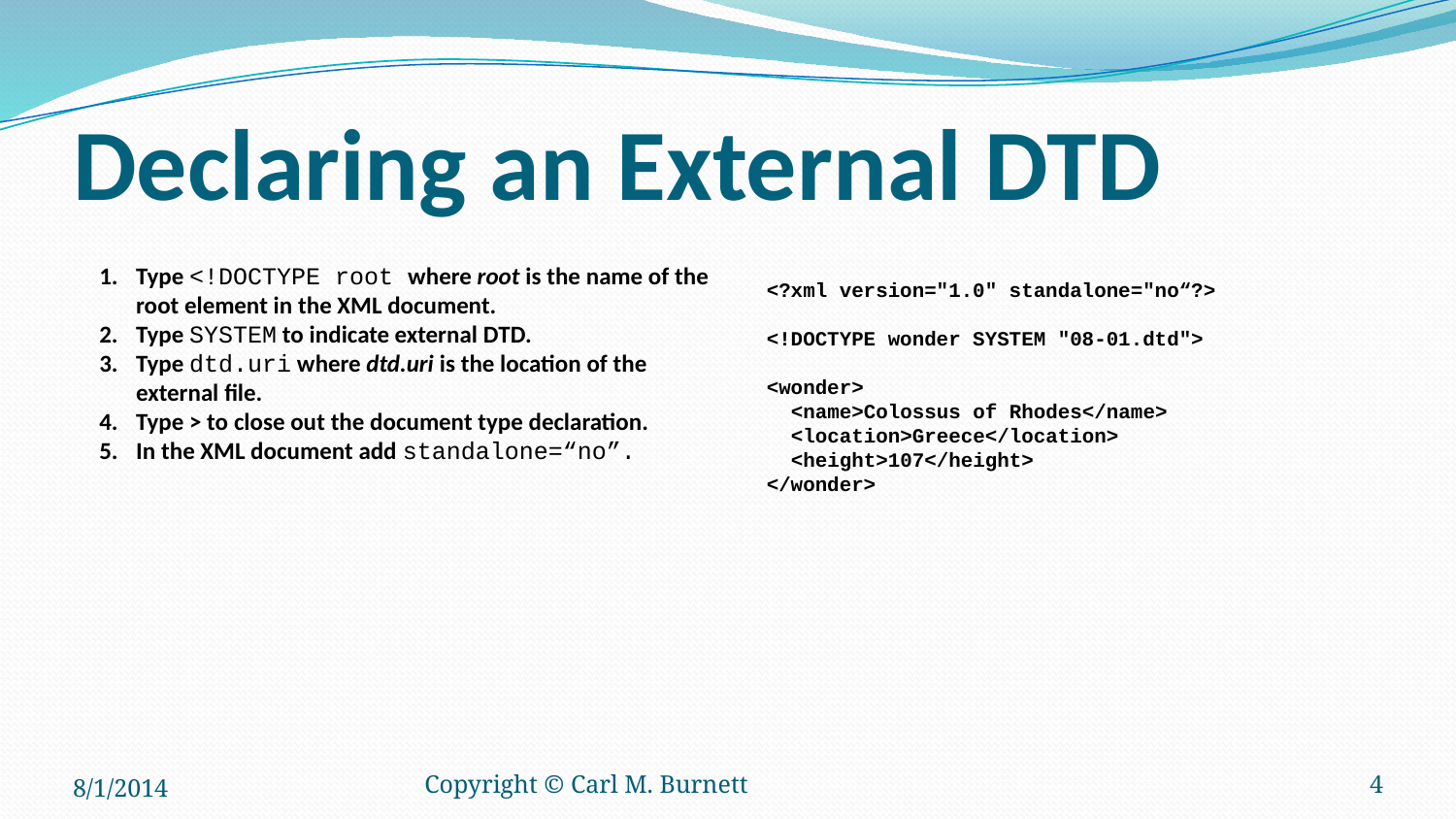

# Declaring an External DTD
Type <!DOCTYPE root where root is the name of the root element in the XML document.
Type SYSTEM to indicate external DTD.
Type dtd.uri where dtd.uri is the location of the external file.
Type > to close out the document type declaration.
In the XML document add standalone=“no”.
<?xml version="1.0" standalone="no“?>

<!DOCTYPE wonder SYSTEM "08-01.dtd">

<wonder>
  <name>Colossus of Rhodes</name>
  <location>Greece</location>
  <height>107</height>
</wonder>
8/1/2014
Copyright © Carl M. Burnett
4